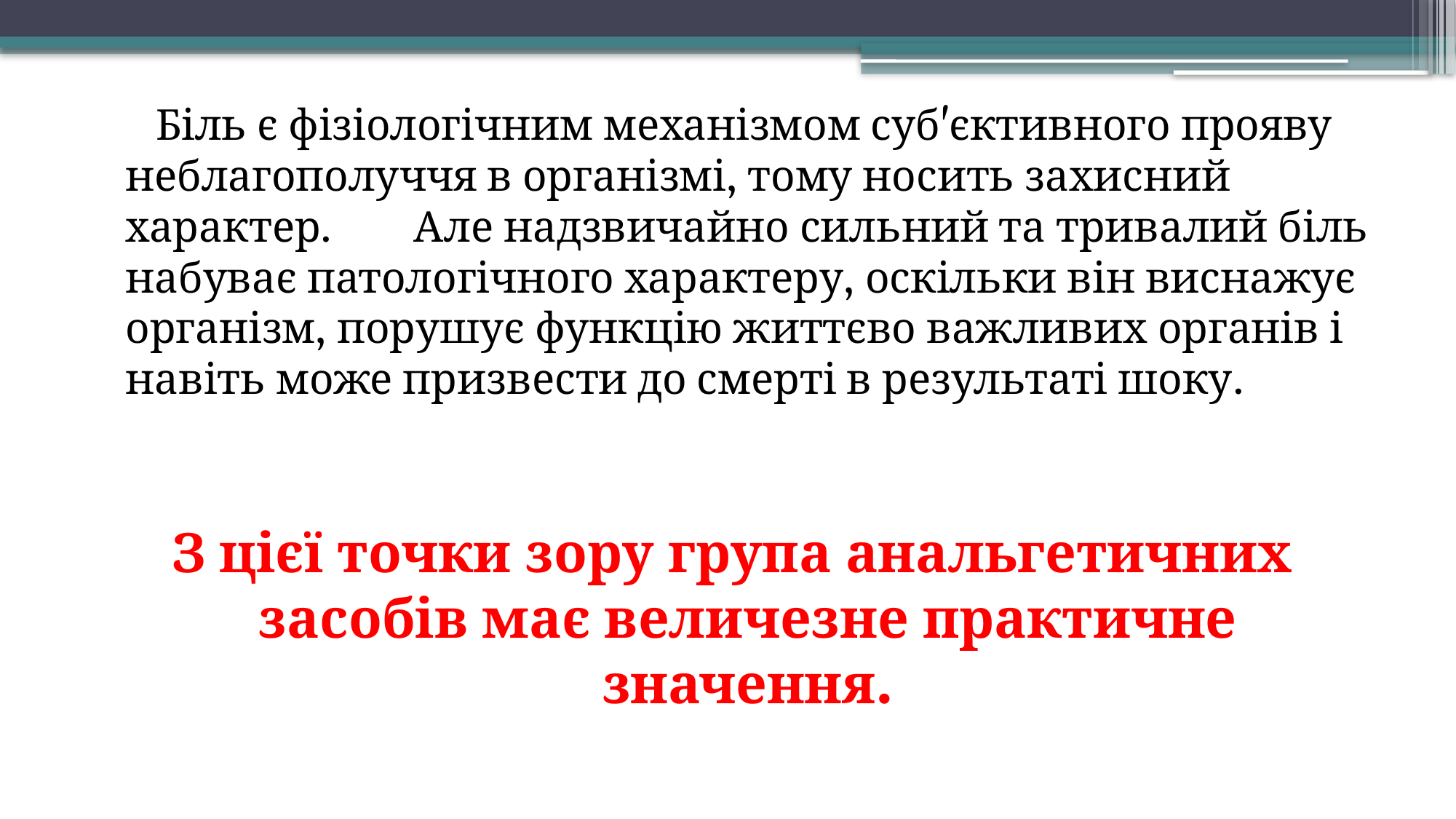

Біль є фізіологічним механізмом суб'єктивного прояву неблагополуччя в організмі, тому носить захисний характер.        Але надзвичайно сильний та тривалий біль набуває патологічного характеру, оскільки він виснажує організм, порушує функцію життєво важливих органів і навіть може призвести до смерті в результаті шоку.

З цієї точки зору група анальгетичних засобів має величезне практичне значення.